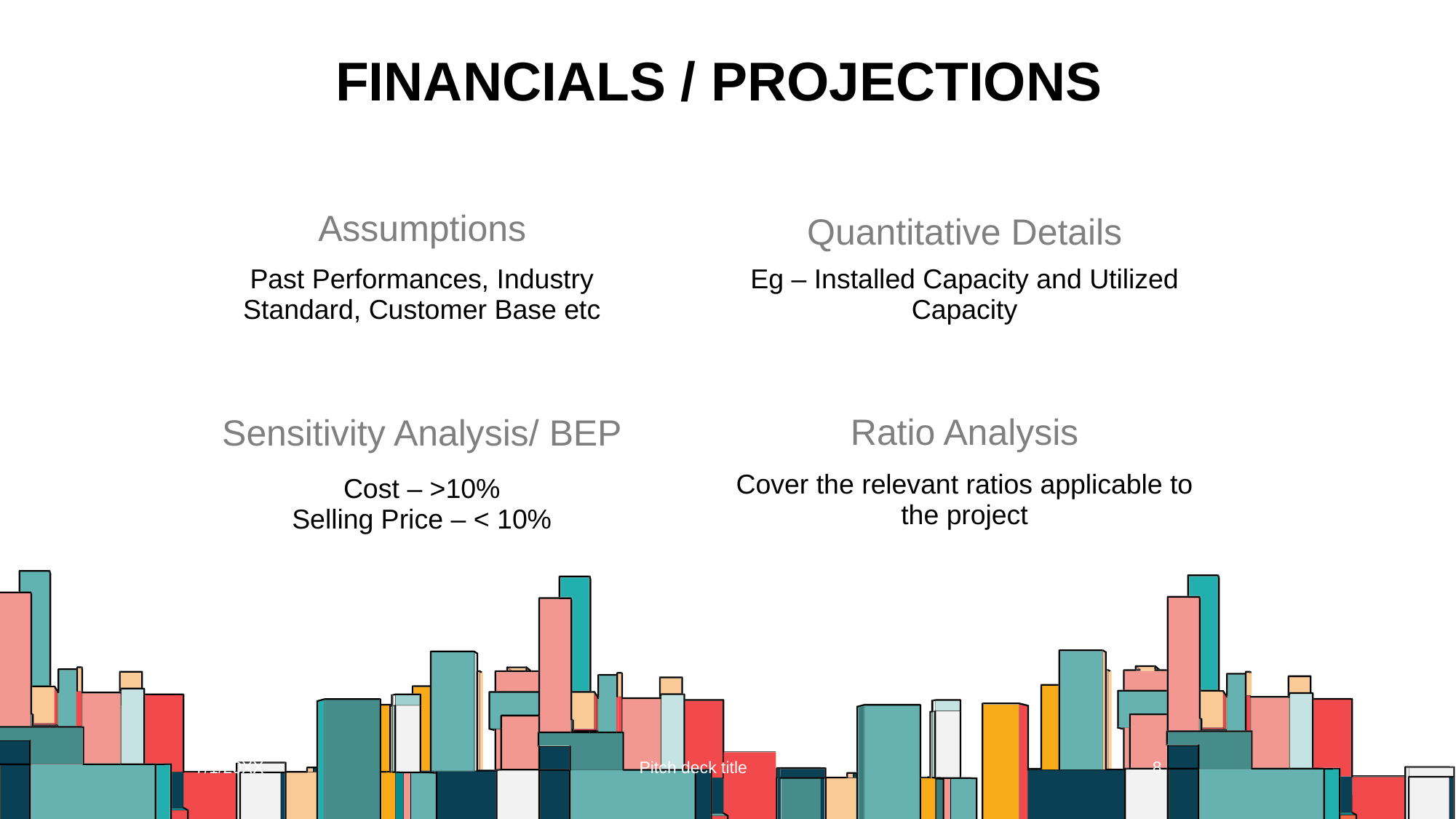

# FINANCIALS / PROJECTIONS
Assumptions
Quantitative Details
Eg – Installed Capacity and Utilized Capacity
Past Performances, Industry Standard, Customer Base etc
Ratio Analysis
Sensitivity Analysis/ BEP
Cover the relevant ratios applicable to the project
Cost – >10%
Selling Price – < 10%
7/1/20XX
Pitch deck title
8